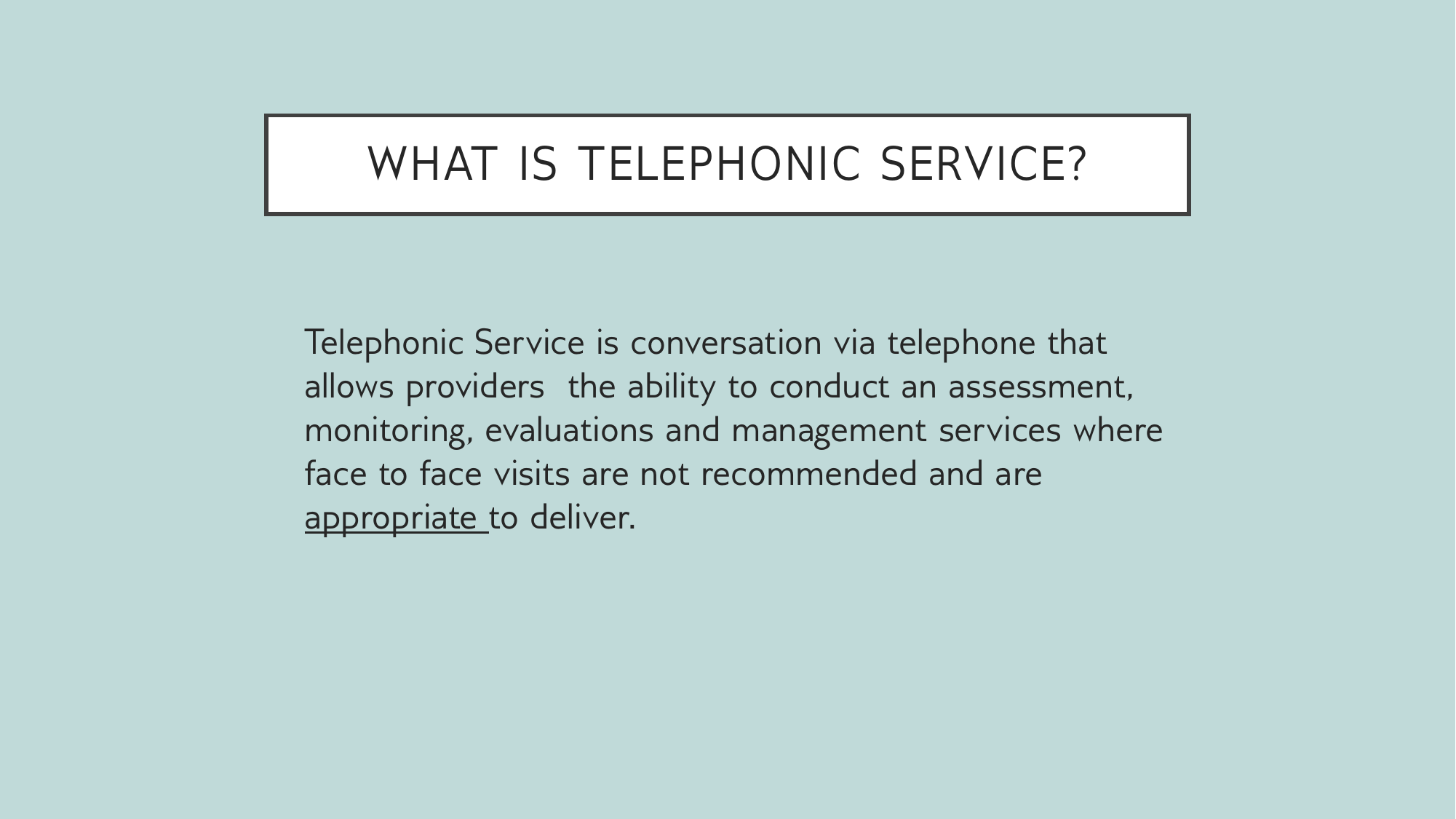

# What is Telephonic Service?
Telephonic Service is conversation via telephone that allows providers  the ability to conduct an assessment, monitoring, evaluations and management services where face to face visits are not recommended and are appropriate to deliver.